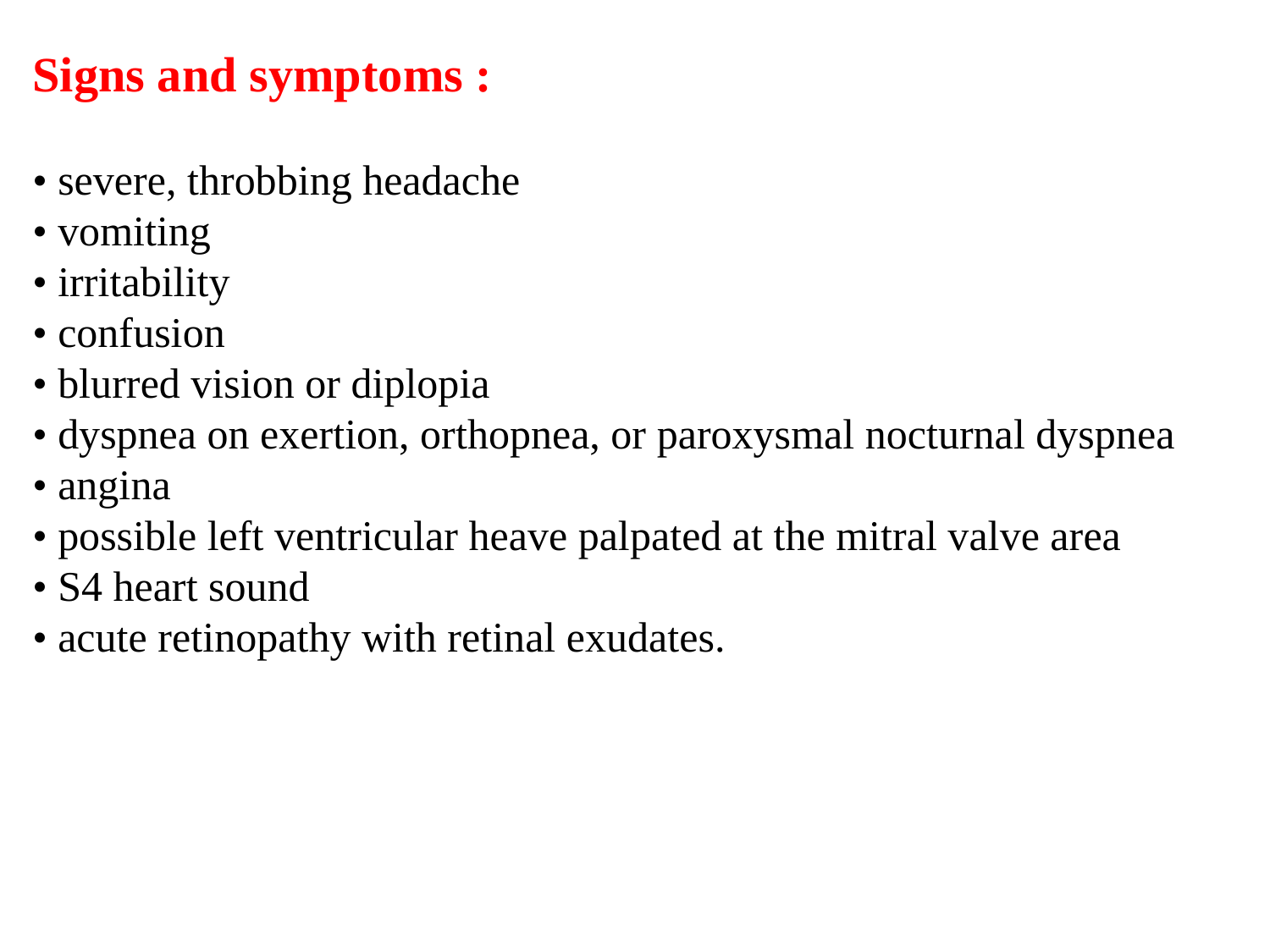

Signs and symptoms :

• severe, throbbing headache
• vomiting
• irritability
• confusion
• blurred vision or diplopia
• dyspnea on exertion, orthopnea, or paroxysmal nocturnal dyspnea
• angina
• possible left ventricular heave palpated at the mitral valve area
• S4 heart sound
• acute retinopathy with retinal exudates.